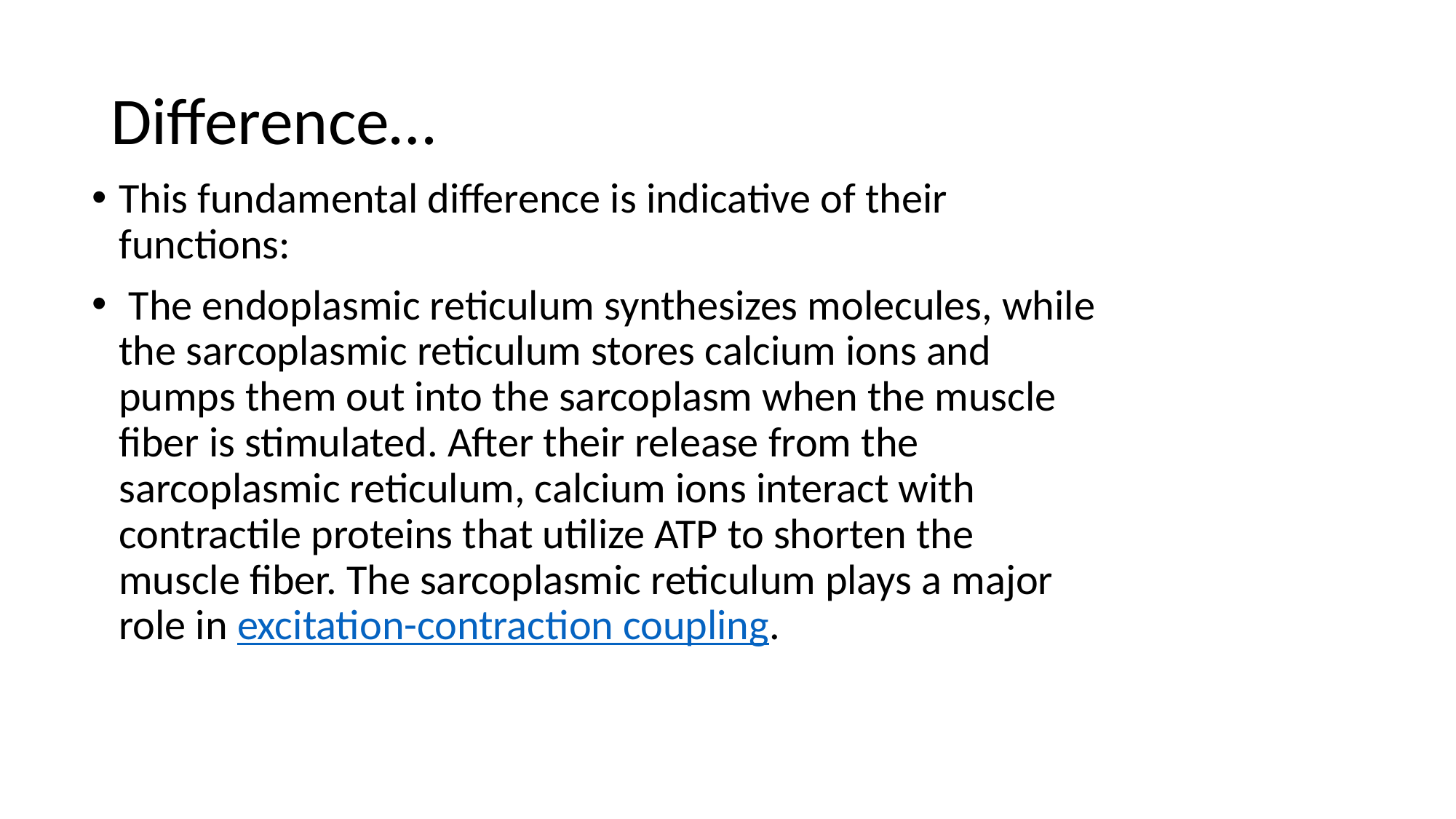

# Difference…
This fundamental difference is indicative of their functions:
 The endoplasmic reticulum synthesizes molecules, while the sarcoplasmic reticulum stores calcium ions and pumps them out into the sarcoplasm when the muscle fiber is stimulated. After their release from the sarcoplasmic reticulum, calcium ions interact with contractile proteins that utilize ATP to shorten the muscle fiber. The sarcoplasmic reticulum plays a major role in excitation-contraction coupling.